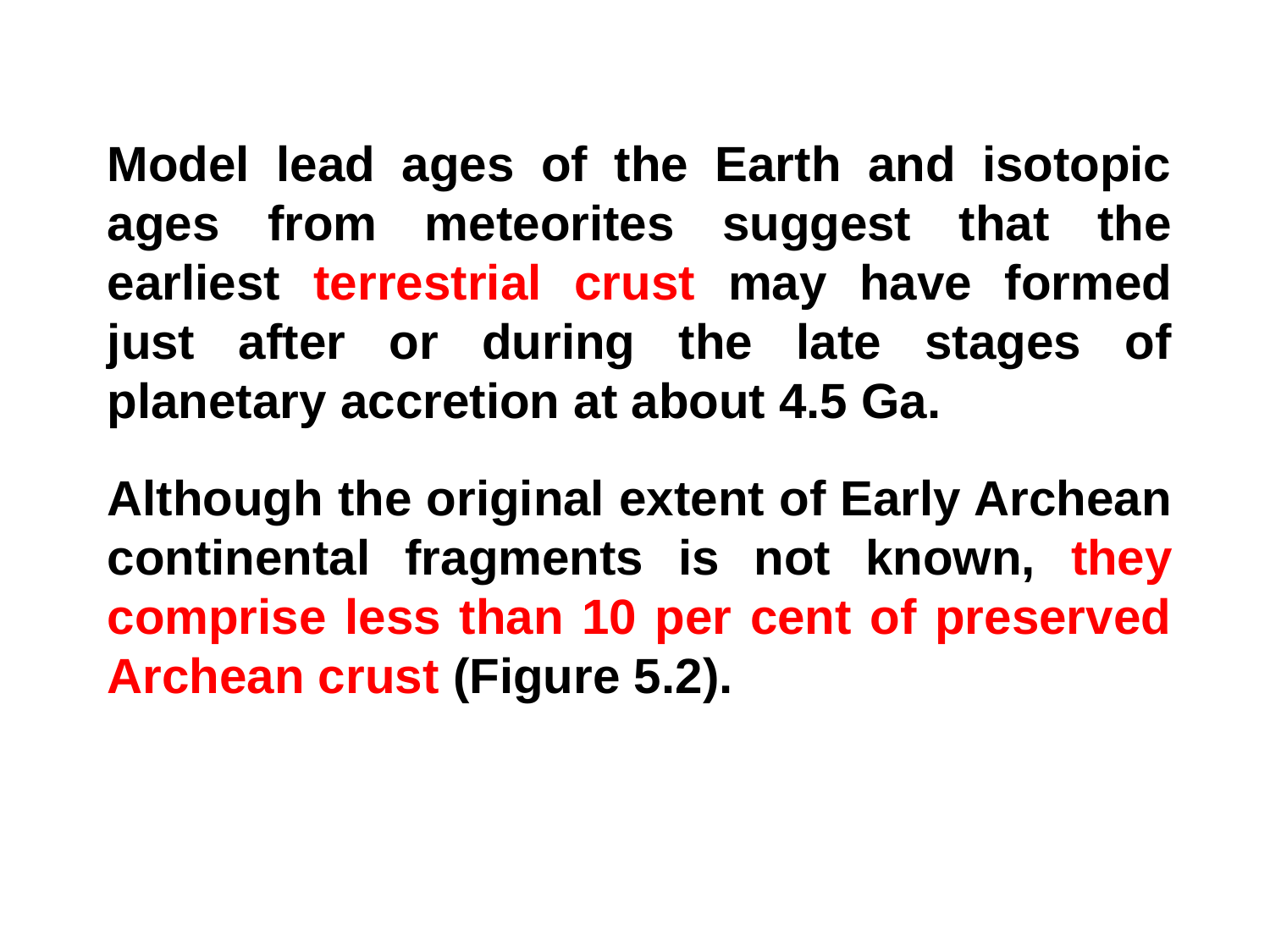

Model lead ages of the Earth and isotopic ages from meteorites suggest that the earliest terrestrial crust may have formed just after or during the late stages of planetary accretion at about 4.5 Ga.

Although the original extent of Early Archean continental fragments is not known, they comprise less than 10 per cent of preserved Archean crust (Figure 5.2).